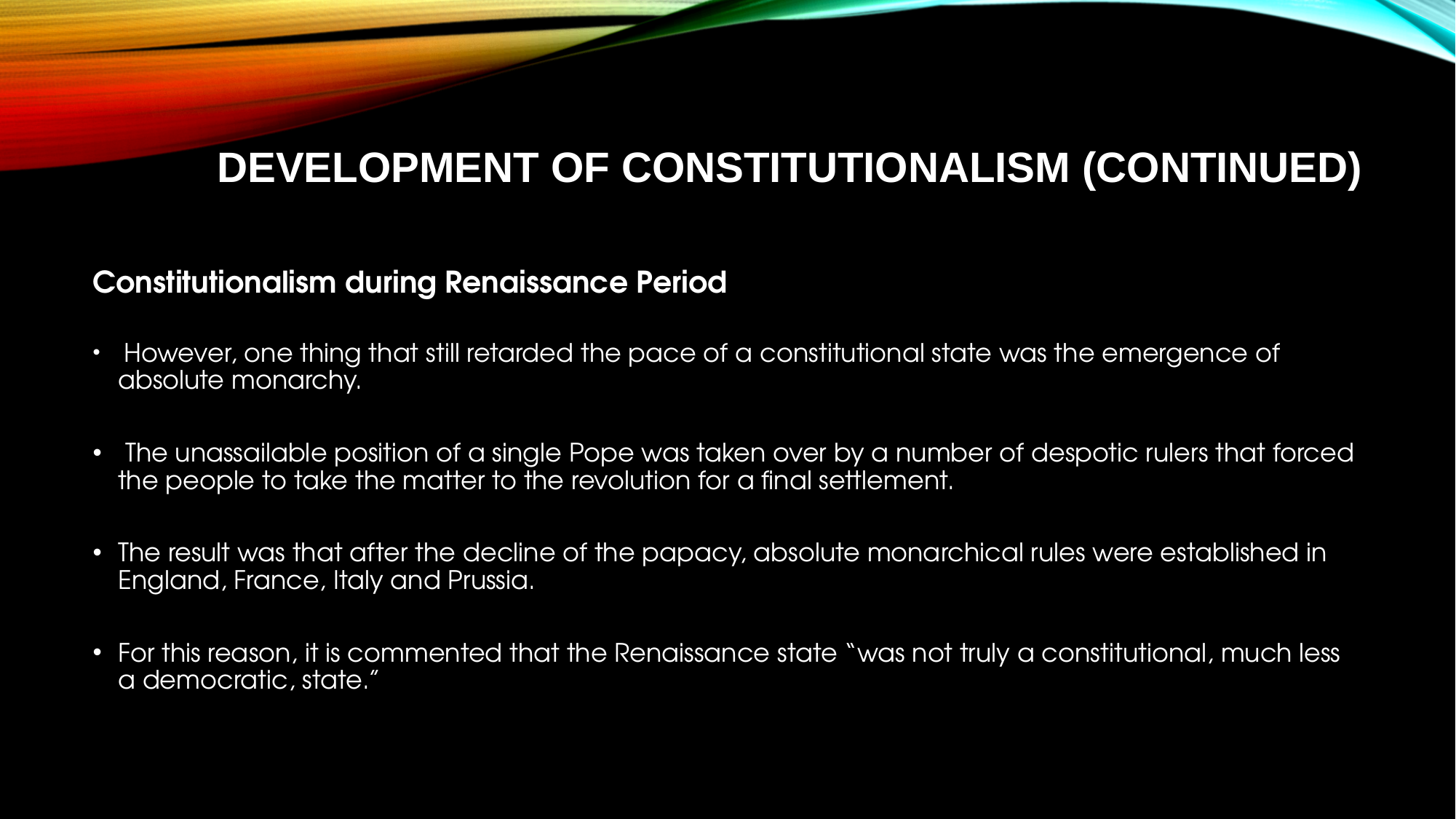

# Development of Constitutionalism (CONTINUED)
Constitutionalism during Renaissance Period

 However, one thing that still retarded the pace of a constitutional state was the emergence of absolute monarchy.

 The unassailable position of a single Pope was taken over by a number of despotic rulers that forced the people to take the matter to the revolution for a final settlement.

The result was that after the decline of the papacy, absolute monarchical rules were established in England, France, Italy and Prussia.

For this reason, it is commented that the Renaissance state “was not truly a constitutional, much less a democratic, state.”